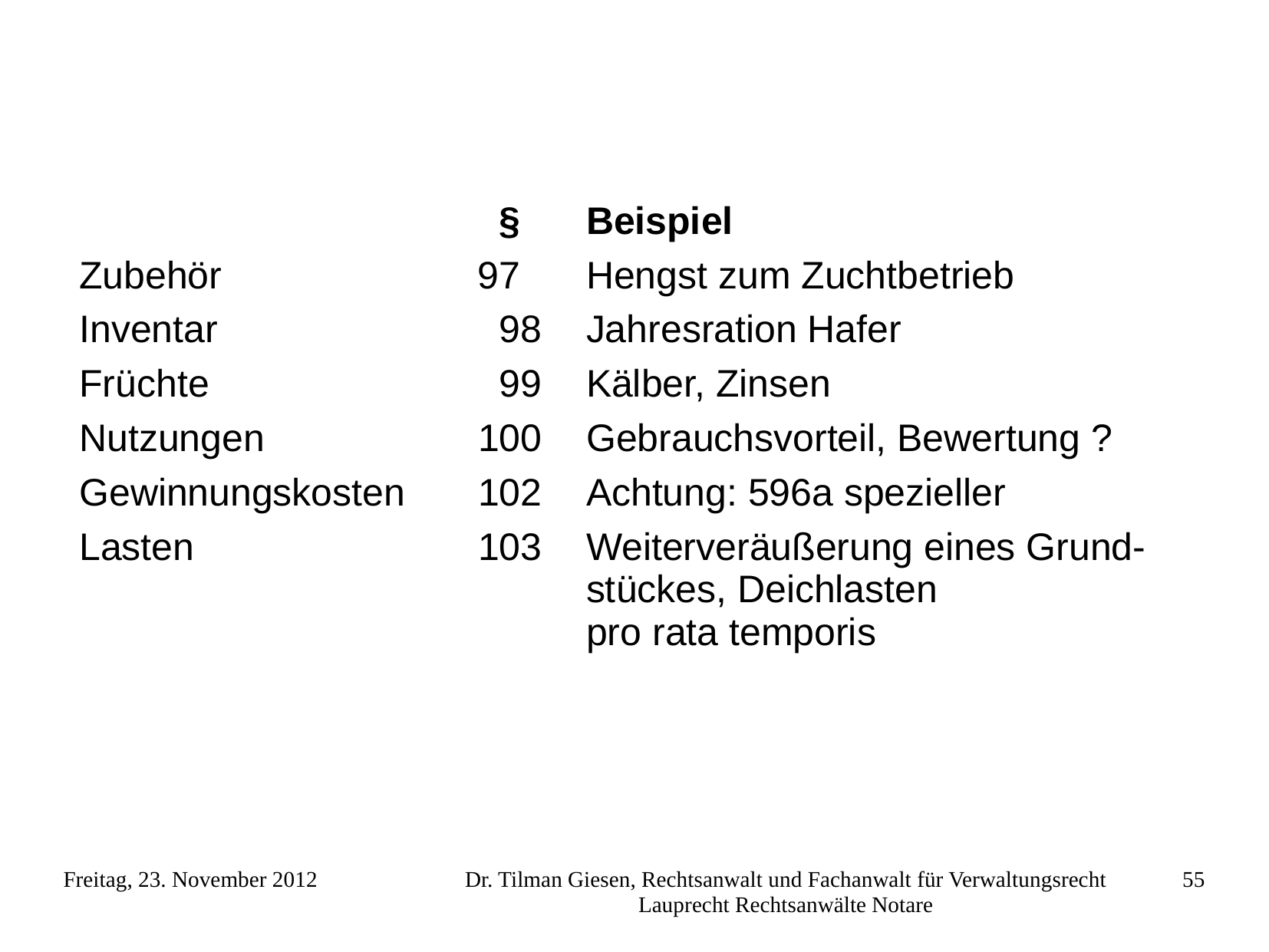

|  | § | Beispiel |
| --- | --- | --- |
| Zubehör | 97 | Hengst zum Zuchtbetrieb |
| Inventar | 98 | Jahresration Hafer |
| Früchte | 99 | Kälber, Zinsen |
| Nutzungen | 100 | Gebrauchsvorteil, Bewertung ? |
| Gewinnungskosten | 102 | Achtung: 596a spezieller |
| Lasten | 103 | Weiterveräußerung eines Grund- stückes, Deichlasten pro rata temporis |
Freitag, 23. November 2012
Dr. Tilman Giesen, Rechtsanwalt und Fachanwalt für Verwaltungsrecht Lauprecht Rechtsanwälte Notare
55